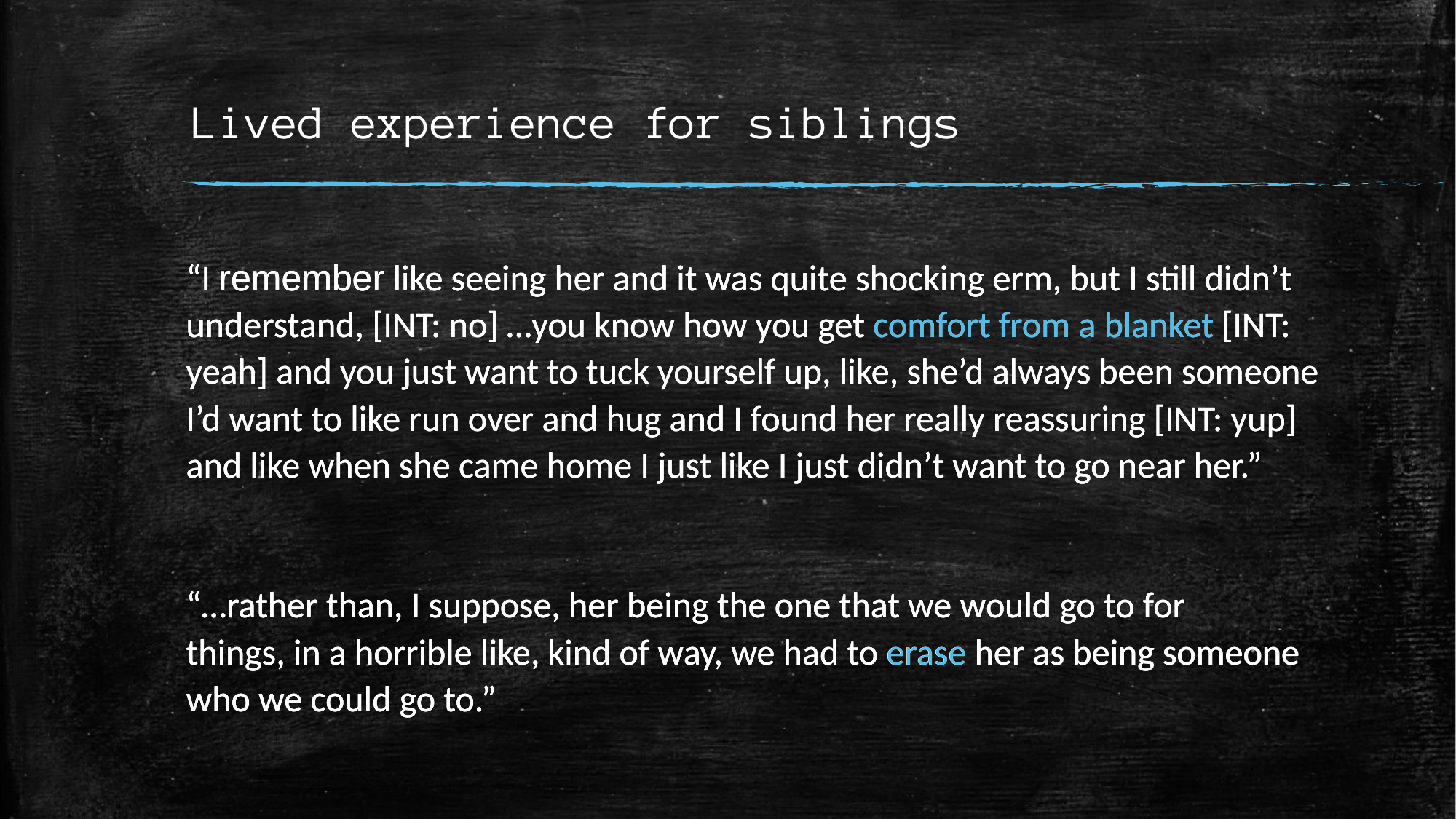

# Lived experience for siblings
“I remember like seeing her and it was quite shocking erm, but I still didn’t understand, [INT: no] …you know how you get comfort from a blanket [INT: yeah] and you just want to tuck yourself up, like, she’d always been someone I’d want to like run over and hug and I found her really reassuring [INT: yup] and like when she came home I just like I just didn’t want to go near her.”

“…rather than, I suppose, her being the one that we would go to for
things, in a horrible like, kind of way, we had to erase her as being someone who we could go to.”
“I remember like seeing her and it was quite shocking erm, but I still didn’t understand, [INT: no] …you know how you get comfort from a blanket [INT: yeah] and you just want to tuck yourself up, like, she’d always been someone I’d want to like run over and hug and I found her really reassuring [INT: yup] and like when she came home I just like I just didn’t want to go near her.”

“…rather than, I suppose, her being the one that we would go to for
things, in a horrible like, kind of way, we had to erase her as being someone who we could go to.”
“I remember like seeing her and it was quite shocking erm, but I still didn’t understand, [INT: no] …you know how you get comfort from a blanket [INT: yeah] and you just want to tuck yourself up, like, she’d always been someone I’d want to like run over and hug and I found her really reassuring [INT: yup] and like when she came home I just like I just didn’t want to go near her.”

“…rather than, I suppose, her being the one that we would go to for
things, in a horrible like, kind of way, we had to erase her as being someone who we could go to.”